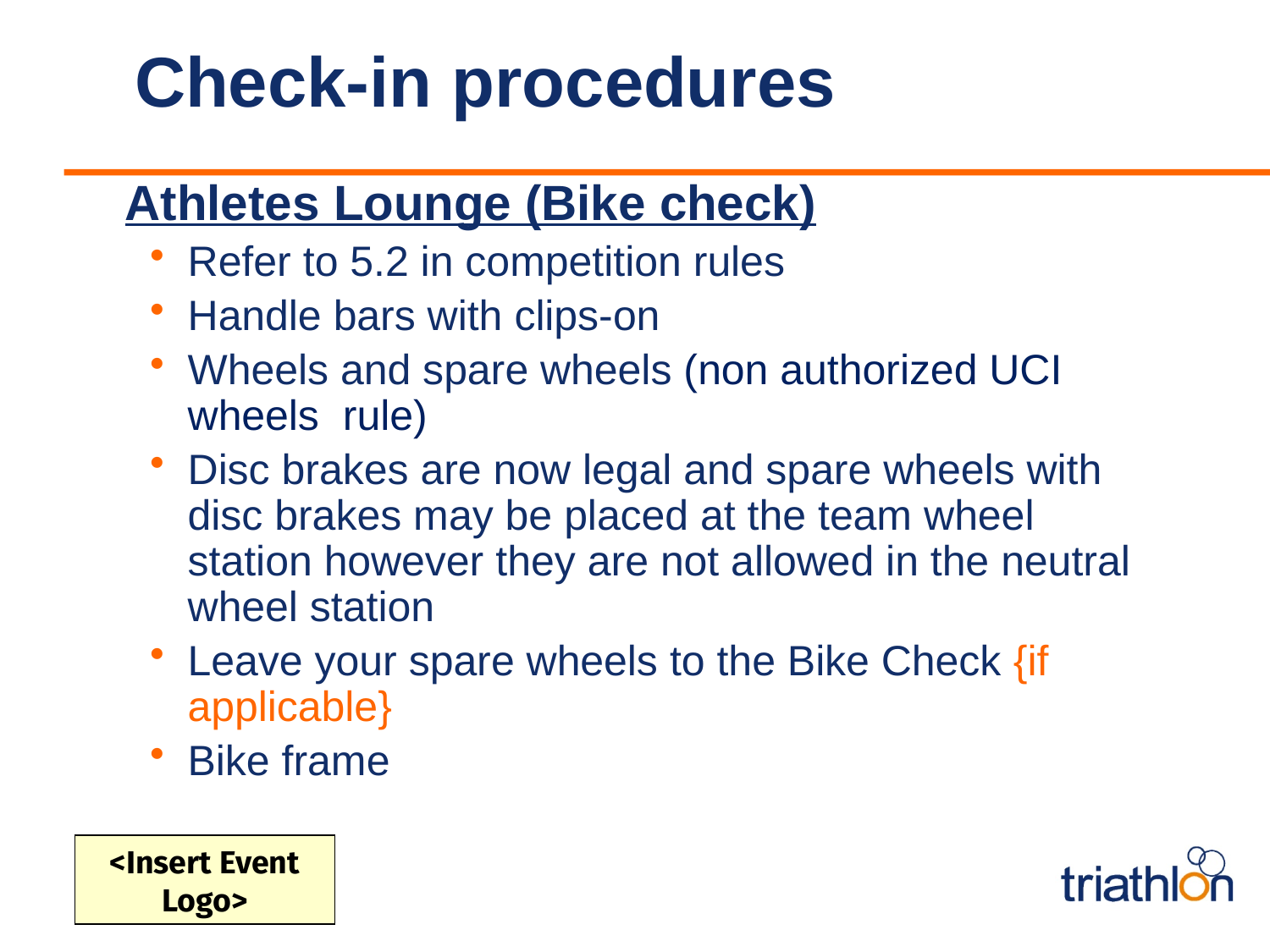

# Check-in procedures
Athletes Lounge (Bike check)
Refer to 5.2 in competition rules
Handle bars with clips-on
Wheels and spare wheels (non authorized UCI wheels  rule)
Disc brakes are now legal and spare wheels with disc brakes may be placed at the team wheel station however they are not allowed in the neutral wheel station
Leave your spare wheels to the Bike Check {if applicable}
Bike frame
<Insert Event Logo>